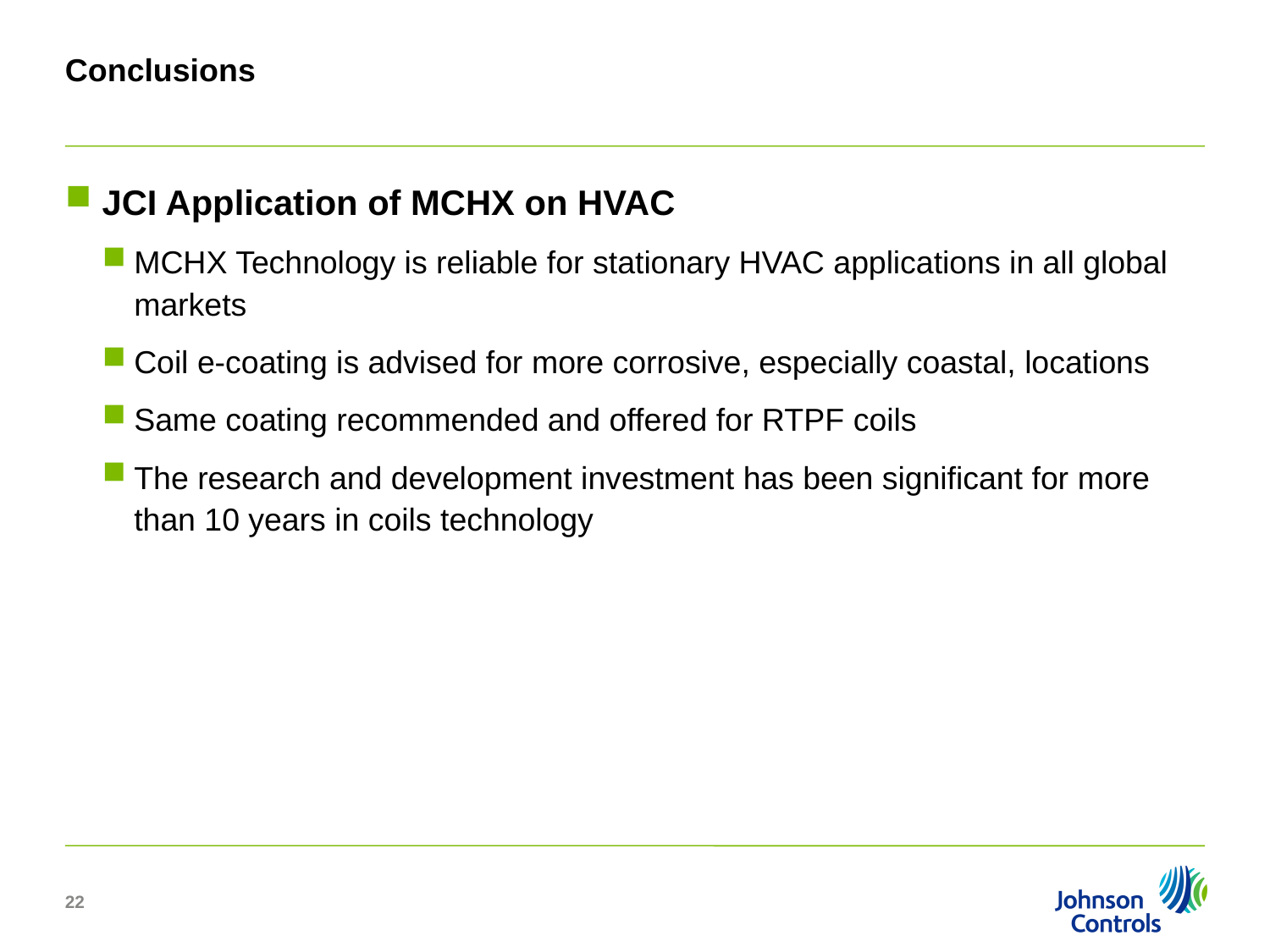

# Conclusions
JCI Application of MCHX on HVAC
MCHX Technology is reliable for stationary HVAC applications in all global markets
Coil e-coating is advised for more corrosive, especially coastal, locations
Same coating recommended and offered for RTPF coils
The research and development investment has been significant for more than 10 years in coils technology
22